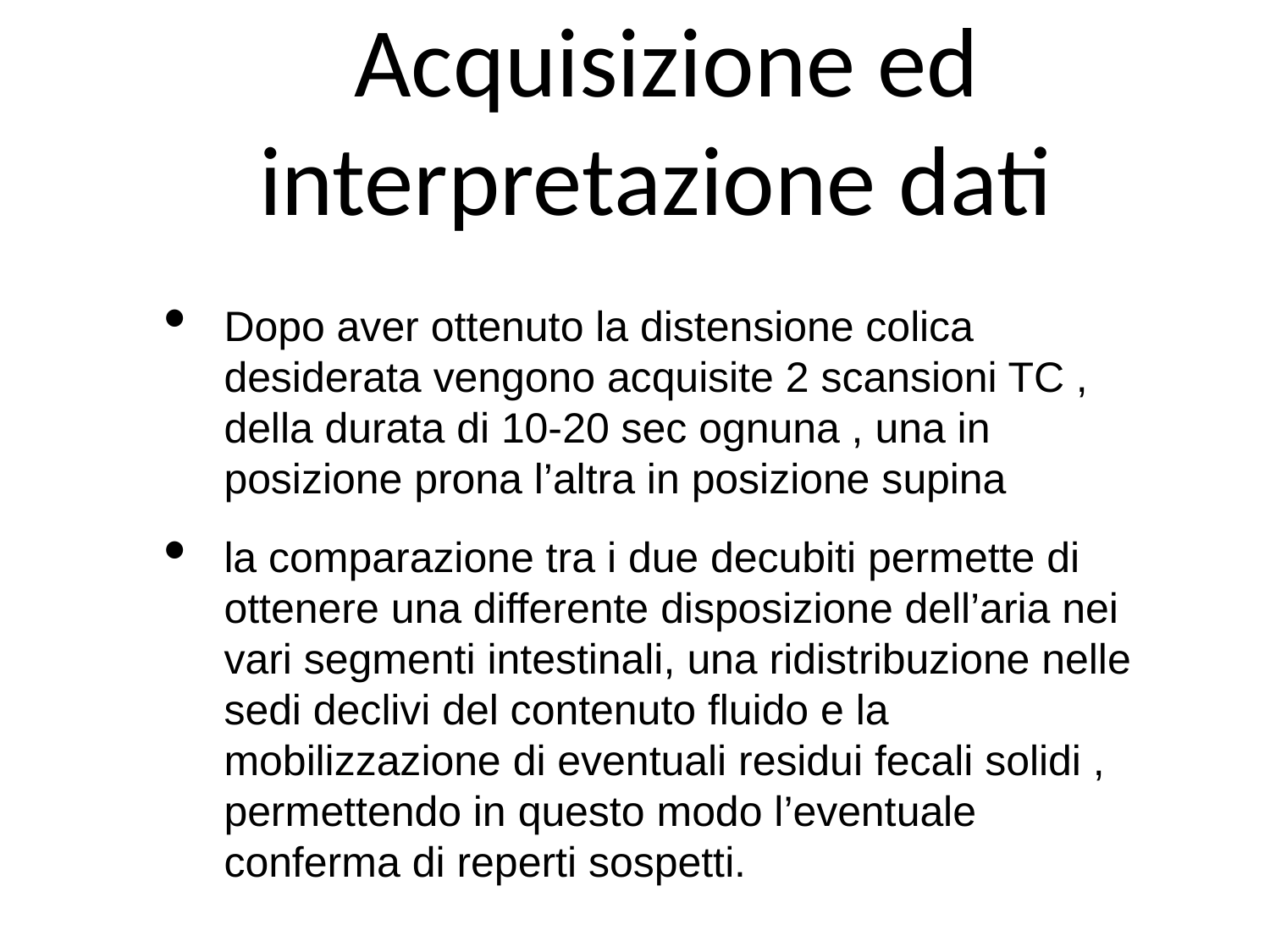

Acquisizione ed interpretazione dati
Dopo aver ottenuto la distensione colica desiderata vengono acquisite 2 scansioni TC , della durata di 10-20 sec ognuna , una in posizione prona l’altra in posizione supina
la comparazione tra i due decubiti permette di ottenere una differente disposizione dell’aria nei vari segmenti intestinali, una ridistribuzione nelle sedi declivi del contenuto fluido e la mobilizzazione di eventuali residui fecali solidi , permettendo in questo modo l’eventuale conferma di reperti sospetti.